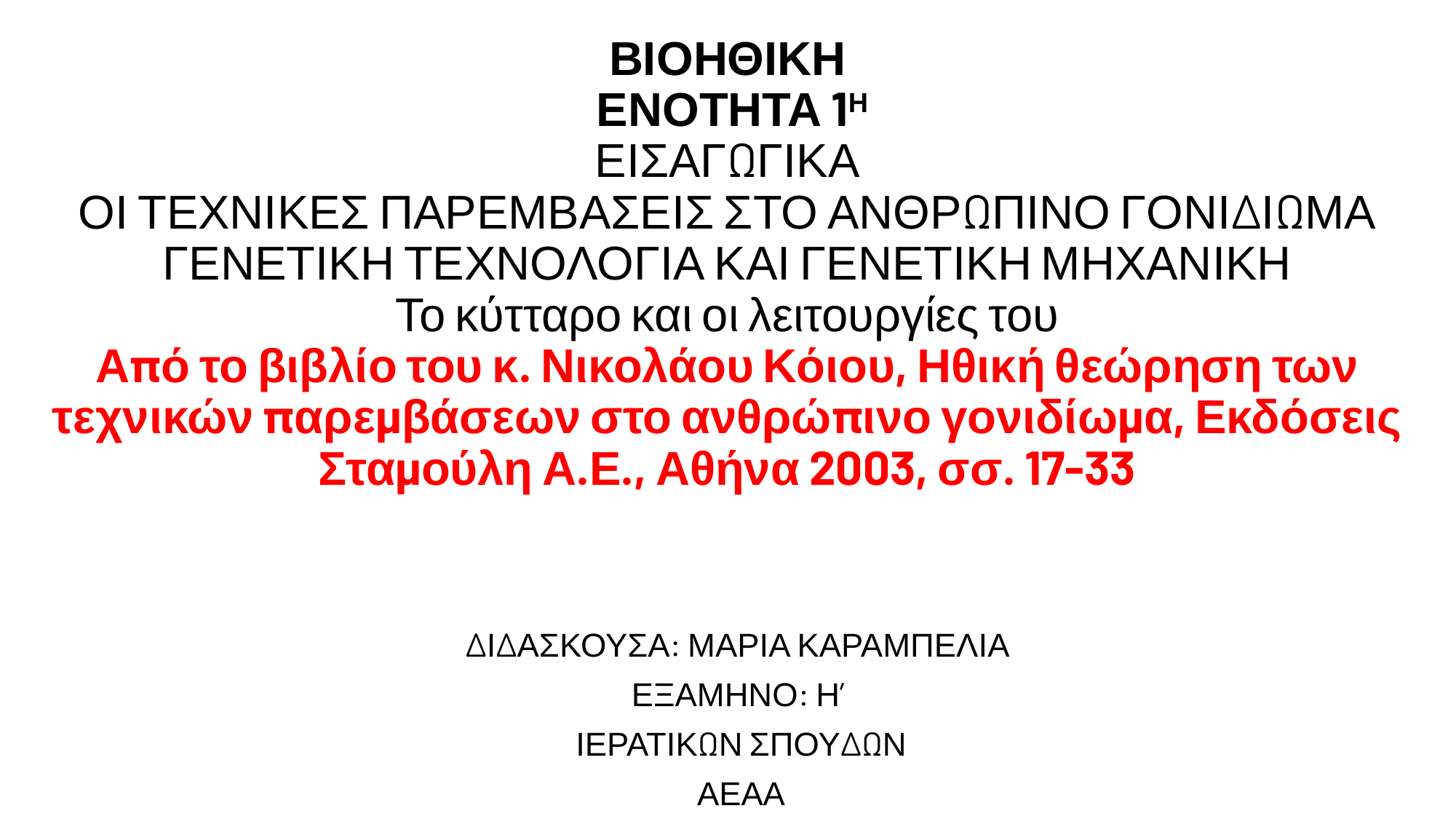

# ΒΙΟΗΘΙΚΗ ΕΝΟΤΗΤΑ 1Η ΕΙΣΑΓΩΓΙΚΑ ΟΙ ΤΕΧΝΙΚΕΣ ΠΑΡΕΜΒΑΣΕΙΣ ΣΤΟ ΑΝΘΡΩΠΙΝΟ ΓΟΝΙΔΙΩΜΑ ΓΕΝΕΤΙΚΗ ΤΕΧΝΟΛΟΓΙΑ ΚΑΙ ΓΕΝΕΤΙΚΗ ΜΗΧΑΝΙΚΗ Το κύτταρο και οι λειτουργίες του Από το βιβλίο του κ. Νικολάου Κόιου, Ηθική θεώρηση των τεχνικών παρεμβάσεων στο ανθρώπινο γονιδίωμα, Εκδόσεις Σταμούλη Α.Ε., Αθήνα 2003, σσ. 17-33

ΔΙΔΑΣΚΟΥΣΑ: ΜΑΡΙΑ ΚΑΡΑΜΠΕΛΙΑ
ΕΞΑΜΗΝΟ: Η’
ΙΕΡΑΤΙΚΩΝ ΣΠΟΥΔΩΝ
ΑΕΑΑ